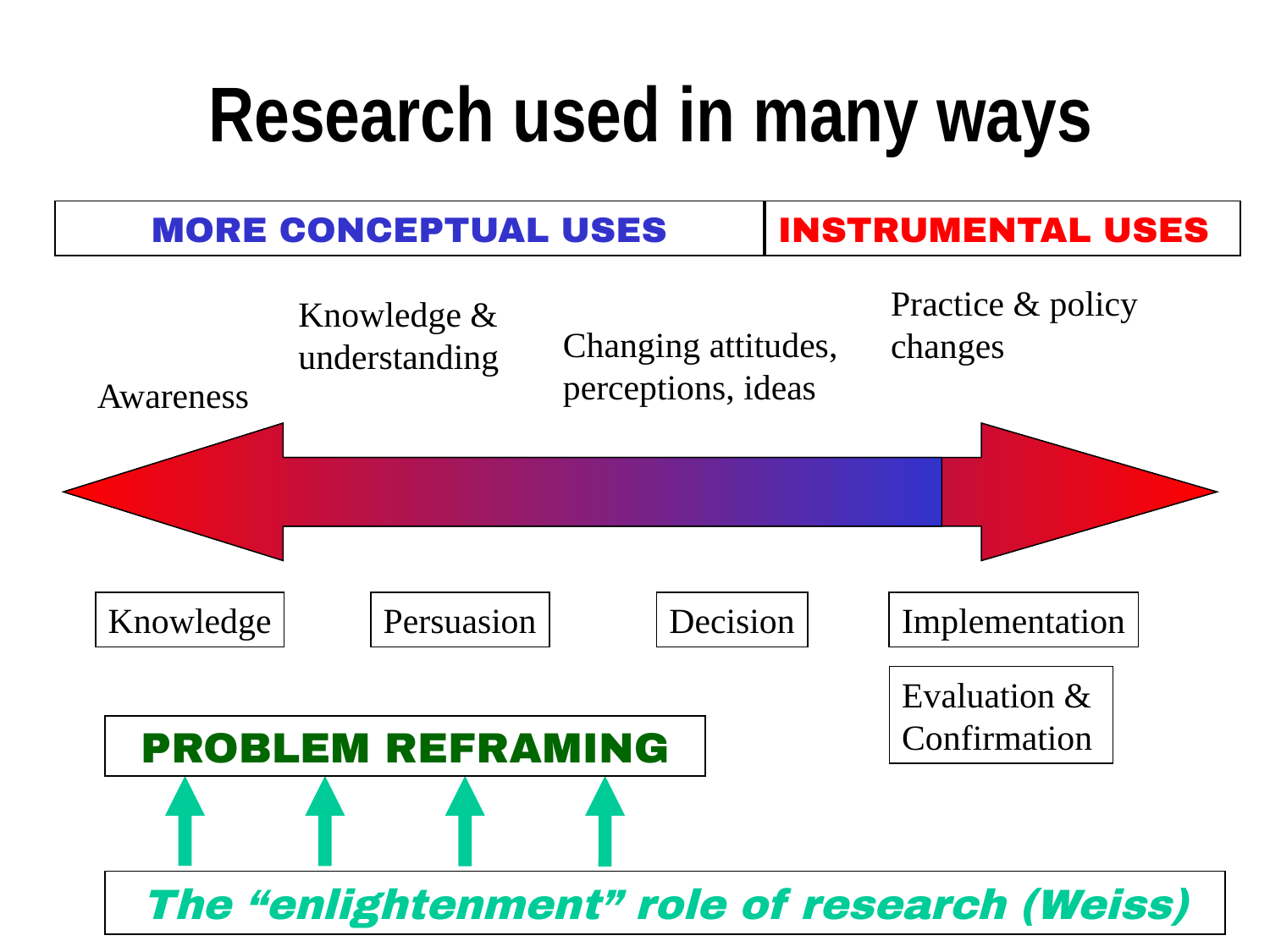

# Research used in many ways
MORE CONCEPTUAL USES
INSTRUMENTAL USES
Practice & policy changes
Decision
Implementation
Evaluation &
Confirmation
Knowledge & understanding
Persuasion
Changing attitudes, perceptions, ideas
Awareness
Knowledge

PROBLEM REFRAMING

The “enlightenment” role of research (Weiss)